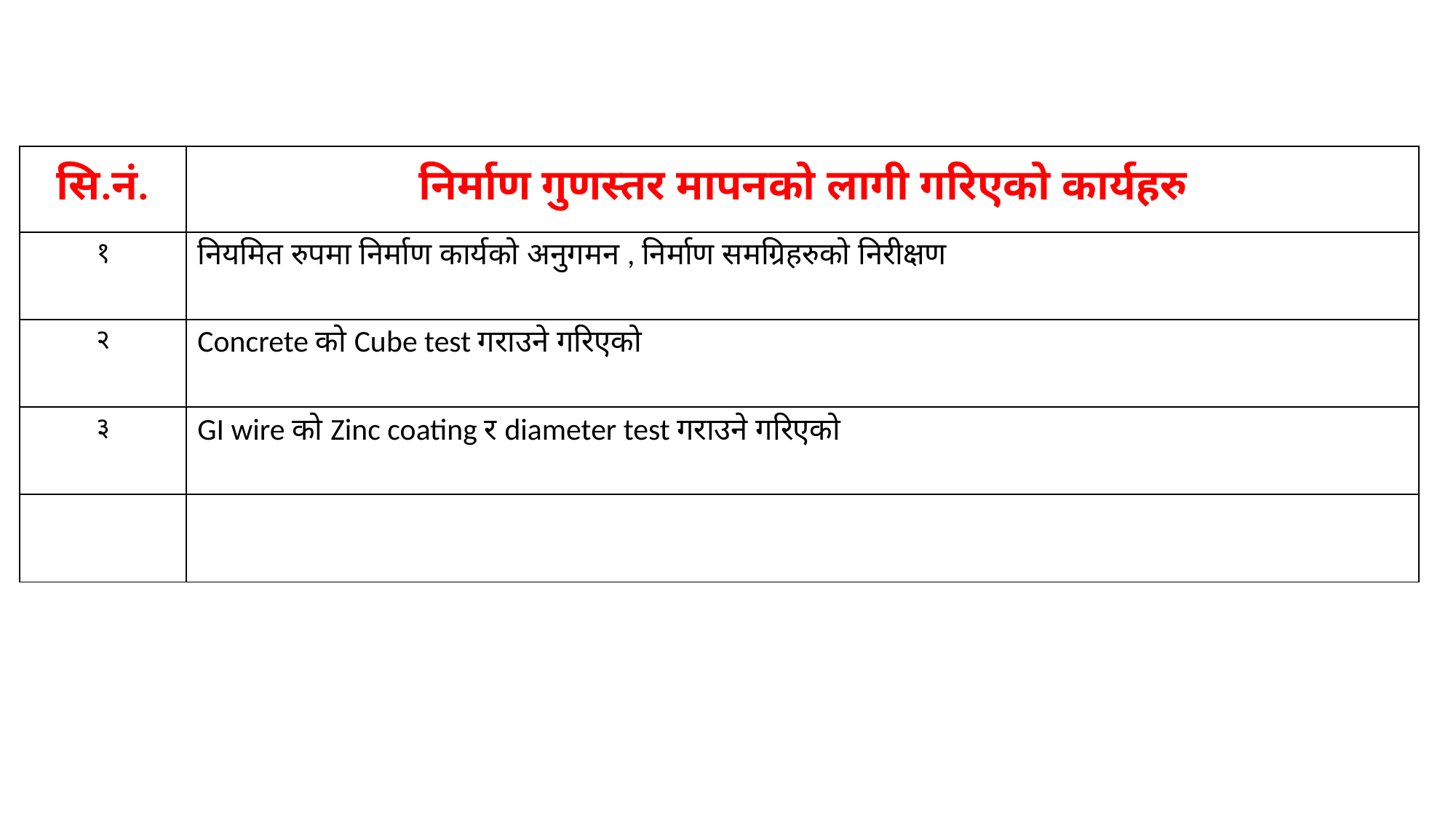

| सि.नं. | निर्माण गुणस्तर मापनको लागी गरिएको कार्यहरु |
| --- | --- |
| १ | नियमित रुपमा निर्माण कार्यको अनुगमन , निर्माण समग्रिहरुको निरीक्षण |
| २ | Concrete को Cube test गराउने गरिएको |
| ३ | GI wire को Zinc coating र diameter test गराउने गरिएको |
|  |  |